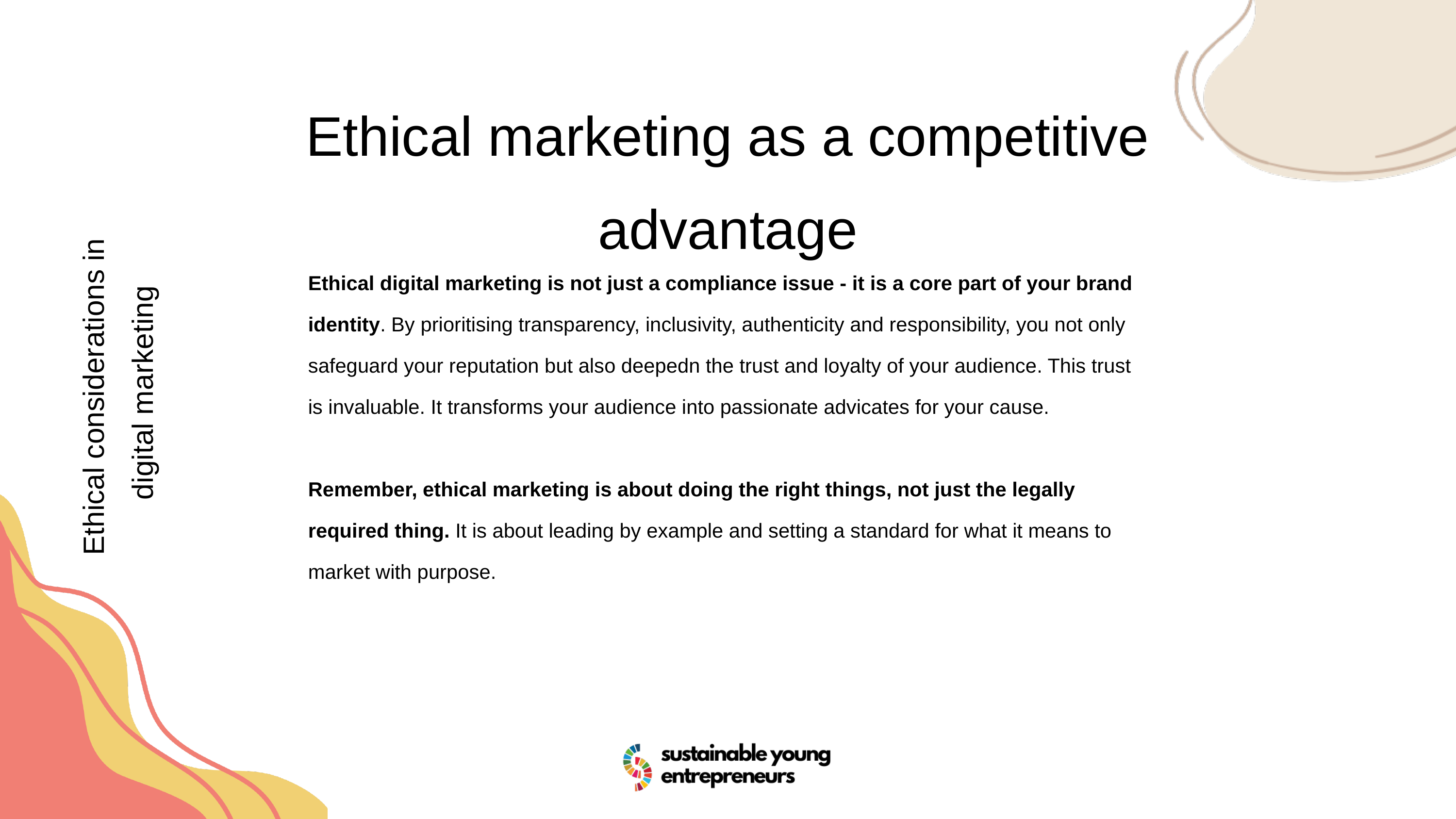

Ethical marketing as a competitive advantage
Ethical digital marketing is not just a compliance issue - it is a core part of your brand identity. By prioritising transparency, inclusivity, authenticity and responsibility, you not only safeguard your reputation but also deepedn the trust and loyalty of your audience. This trust is invaluable. It transforms your audience into passionate advicates for your cause.

Remember, ethical marketing is about doing the right things, not just the legally required thing. It is about leading by example and setting a standard for what it means to market with purpose.
Ethical considerations in
digital marketing